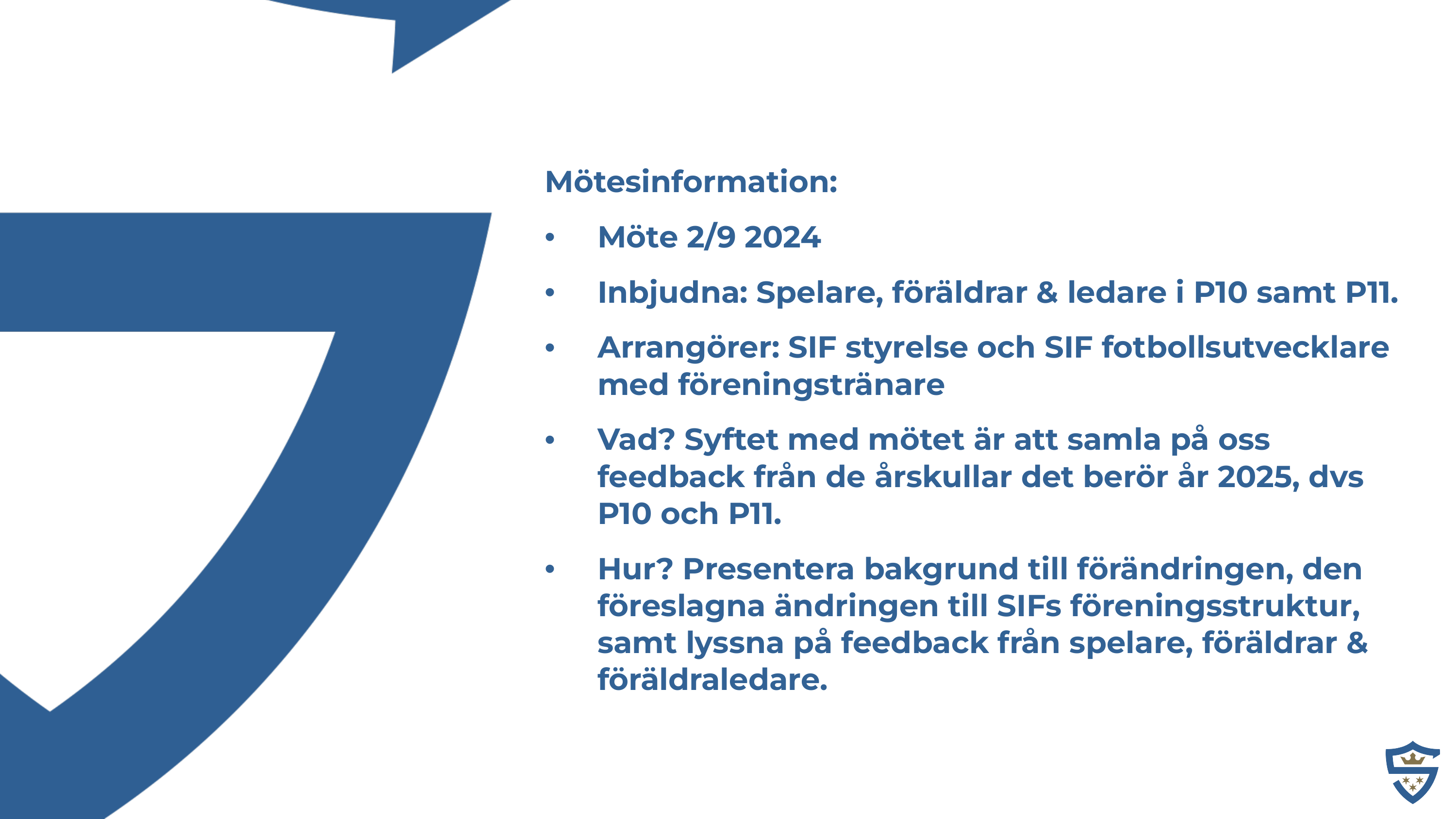

Mötesinformation:
Möte 2/9 2024
Inbjudna: Spelare, föräldrar & ledare i P10 samt P11.
Arrangörer: SIF styrelse och SIF fotbollsutvecklare med föreningstränare
Vad? Syftet med mötet är att samla på oss feedback från de årskullar det berör år 2025, dvs P10 och P11.
Hur? Presentera bakgrund till förändringen, den föreslagna ändringen till SIFs föreningsstruktur, samt lyssna på feedback från spelare, föräldrar & föräldraledare.